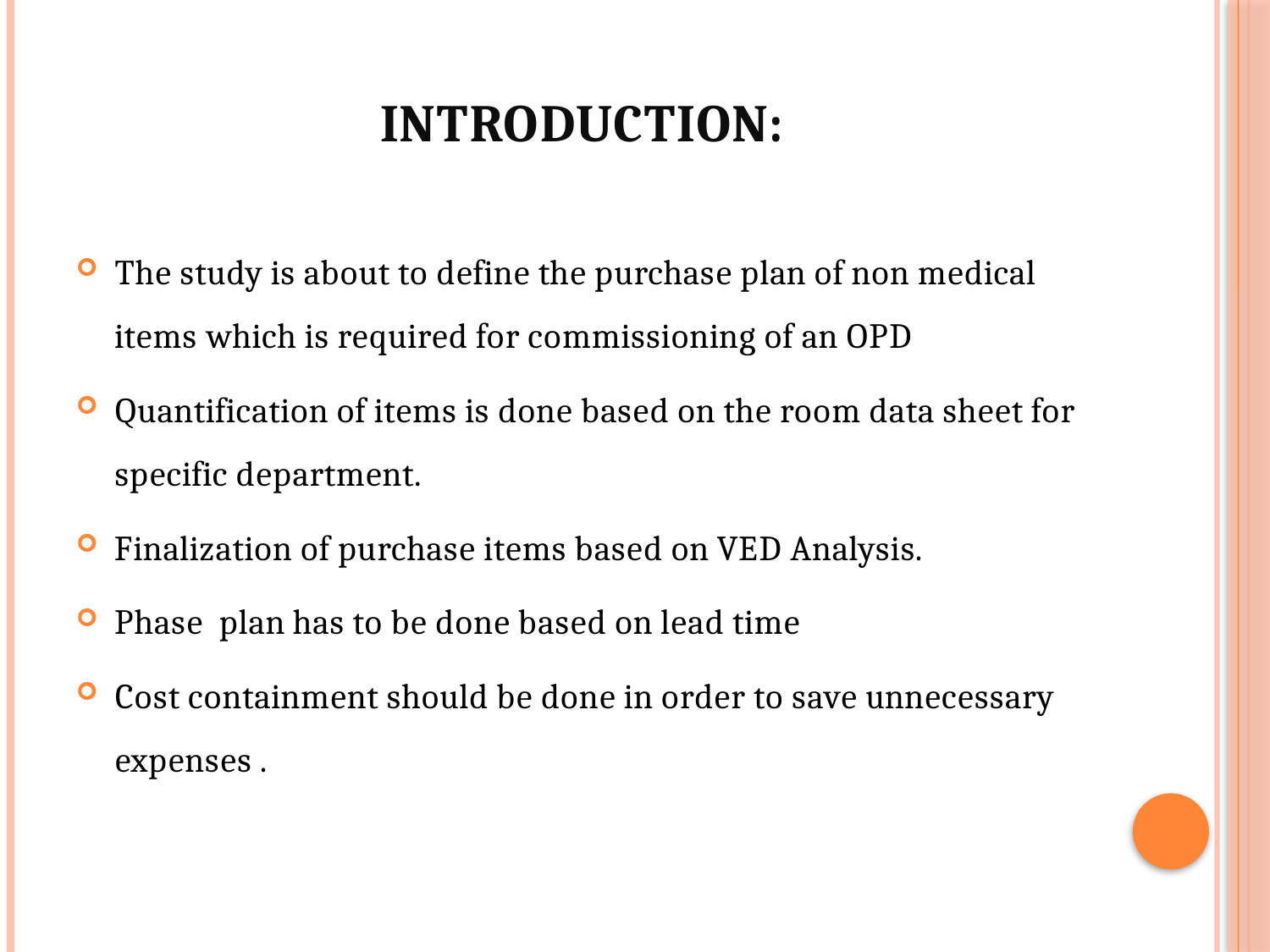

# INTRODUCTION:
The study is about to define the purchase plan of non medical items which is required for commissioning of an OPD
Quantification of items is done based on the room data sheet for specific department.
Finalization of purchase items based on VED Analysis.
Phase  plan has to be done based on lead time
Cost containment should be done in order to save unnecessary expenses .